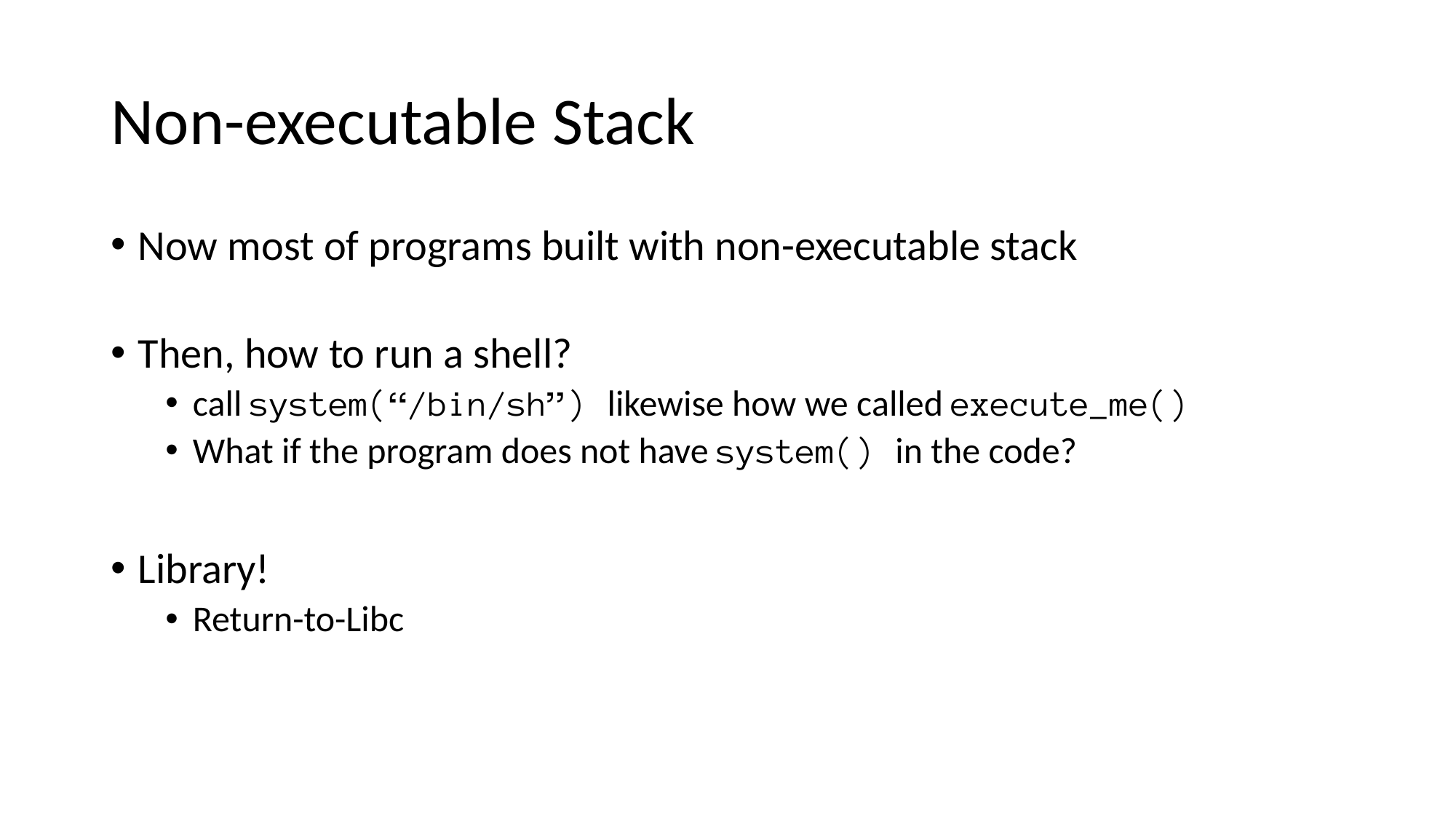

# Non-executable Stack
Now most of programs built with non-executable stack

Then, how to run a shell?
call system(“/bin/sh”) likewise how we called execute_me()
What if the program does not have system() in the code?

Library!
Return-to-Libc